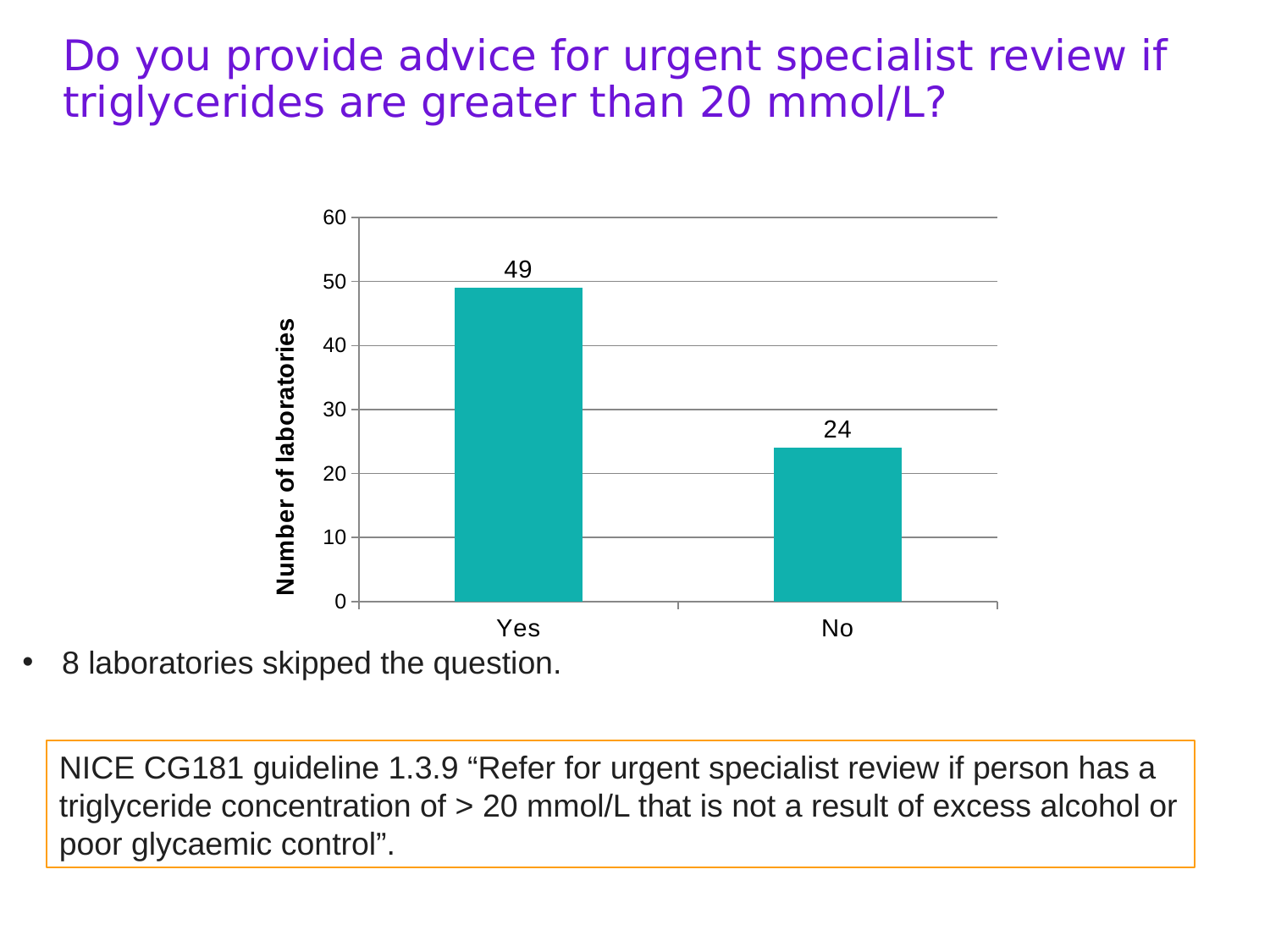

Do you provide advice for urgent specialist review if triglycerides are greater than 20 mmol/L?

### Chart

| Category |  |
|---|---|
| Yes | 49.0 |
| No | 24.0 |
8 laboratories skipped the question.
NICE CG181 guideline 1.3.9 “Refer for urgent specialist review if person has a triglyceride concentration of > 20 mmol/L that is not a result of excess alcohol or poor glycaemic control”.